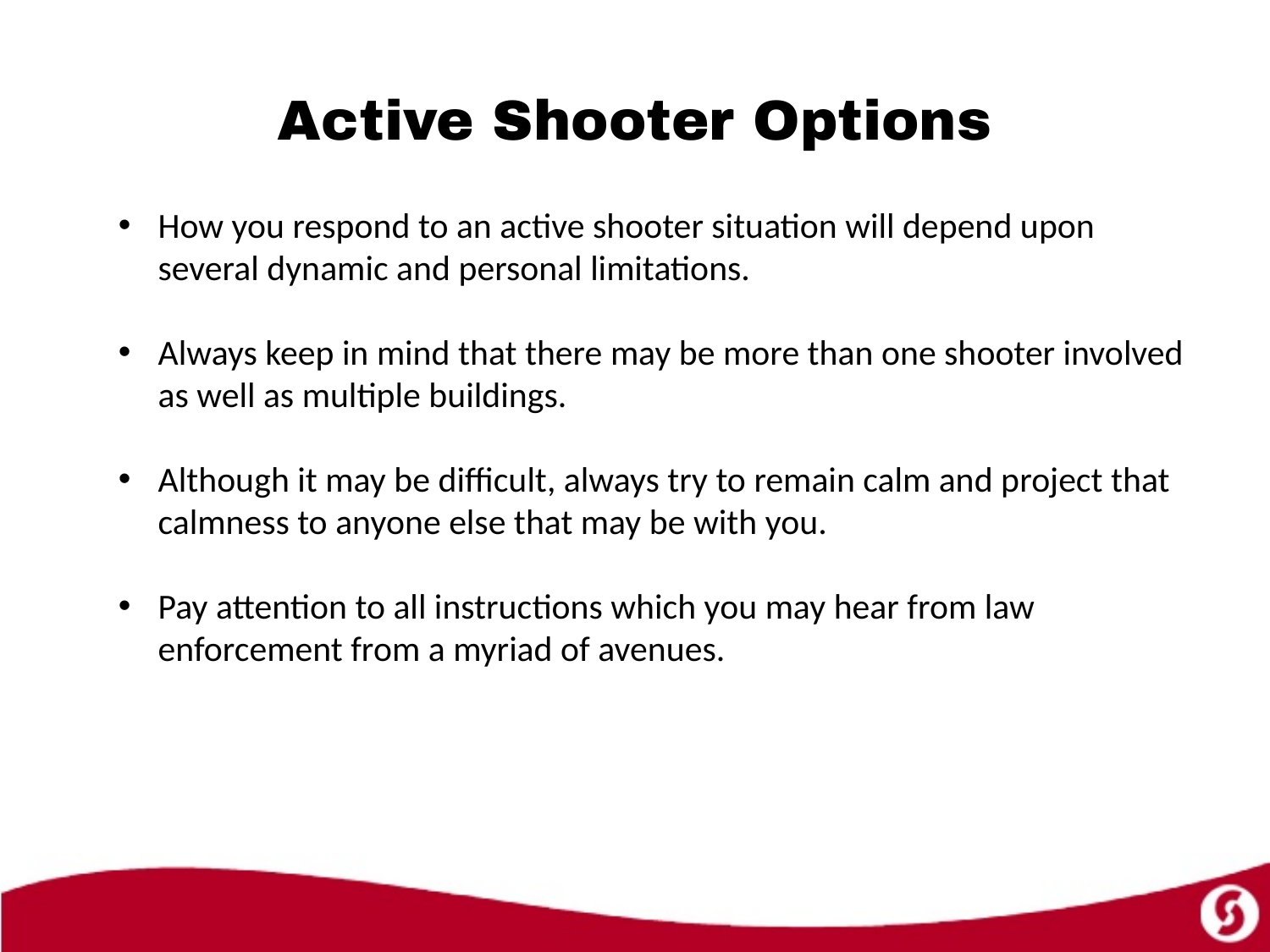

# Active Shooter Options
How you respond to an active shooter situation will depend upon several dynamic and personal limitations.

Always keep in mind that there may be more than one shooter involved as well as multiple buildings.

Although it may be difficult, always try to remain calm and project that calmness to anyone else that may be with you.

Pay attention to all instructions which you may hear from law enforcement from a myriad of avenues.